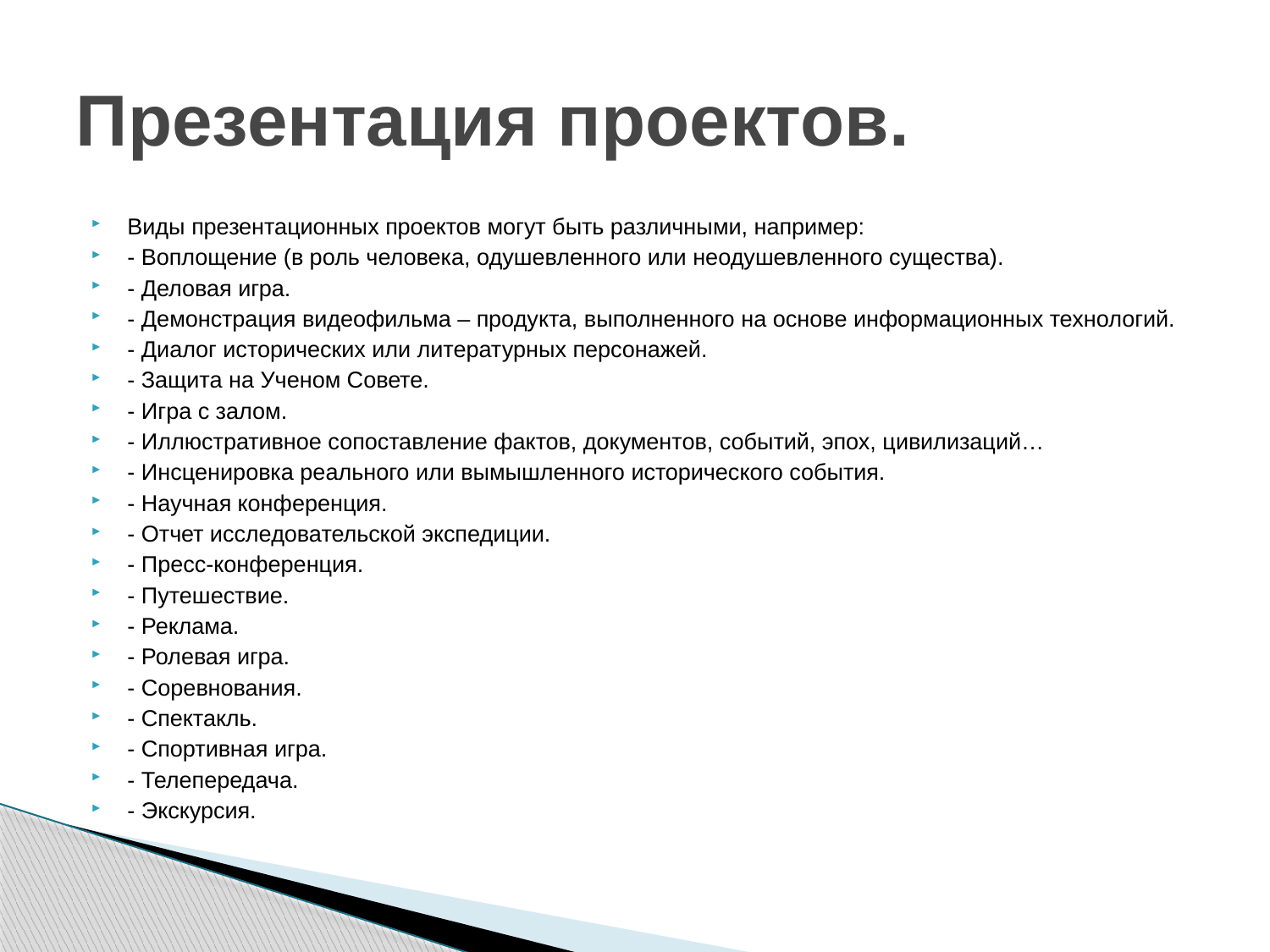

# Презентация проектов.
Виды презентационных проектов могут быть различными, например:
- Воплощение (в роль человека, одушевленного или неодушевленного существа).
- Деловая игра.
- Демонстрация видеофильма – продукта, выполненного на основе информационных технологий.
- Диалог исторических или литературных персонажей.
- Защита на Ученом Совете.
- Игра с залом.
- Иллюстративное сопоставление фактов, документов, событий, эпох, цивилизаций…
- Инсценировка реального или вымышленного исторического события.
- Научная конференция.
- Отчет исследовательской экспедиции.
- Пресс-конференция.
- Путешествие.
- Реклама.
- Ролевая игра.
- Соревнования.
- Спектакль.
- Спортивная игра.
- Телепередача.
- Экскурсия.